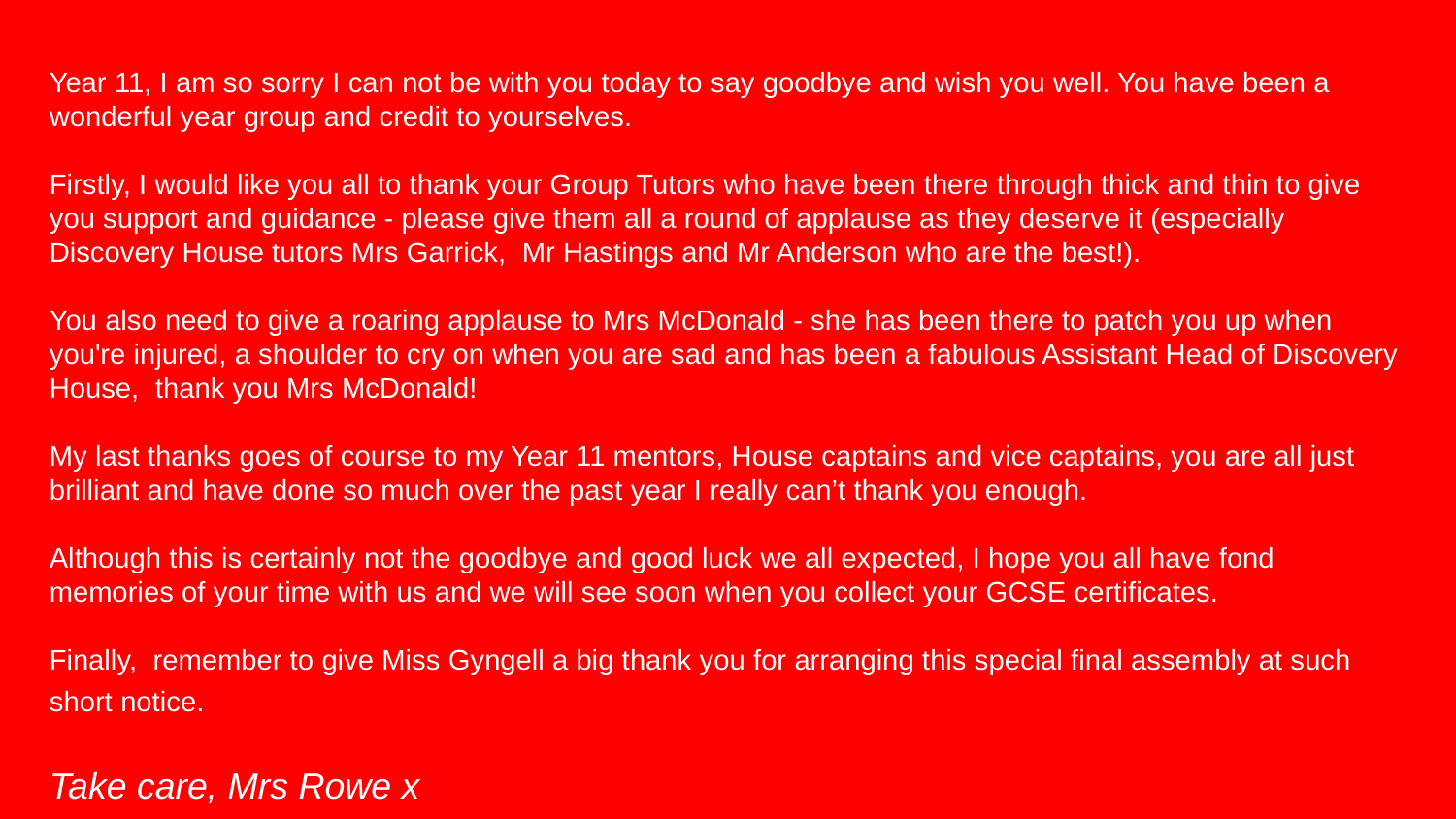

Year 11, I am so sorry I can not be with you today to say goodbye and wish you well. You have been a wonderful year group and credit to yourselves.

Firstly, I would like you all to thank your Group Tutors who have been there through thick and thin to give you support and guidance - please give them all a round of applause as they deserve it (especially Discovery House tutors Mrs Garrick,  Mr Hastings and Mr Anderson who are the best!).

You also need to give a roaring applause to Mrs McDonald - she has been there to patch you up when you're injured, a shoulder to cry on when you are sad and has been a fabulous Assistant Head of Discovery House,  thank you Mrs McDonald!

My last thanks goes of course to my Year 11 mentors, House captains and vice captains, you are all just brilliant and have done so much over the past year I really can’t thank you enough.

Although this is certainly not the goodbye and good luck we all expected, I hope you all have fond memories of your time with us and we will see soon when you collect your GCSE certificates.

Finally,  remember to give Miss Gyngell a big thank you for arranging this special final assembly at such short notice.

Take care, Mrs Rowe x